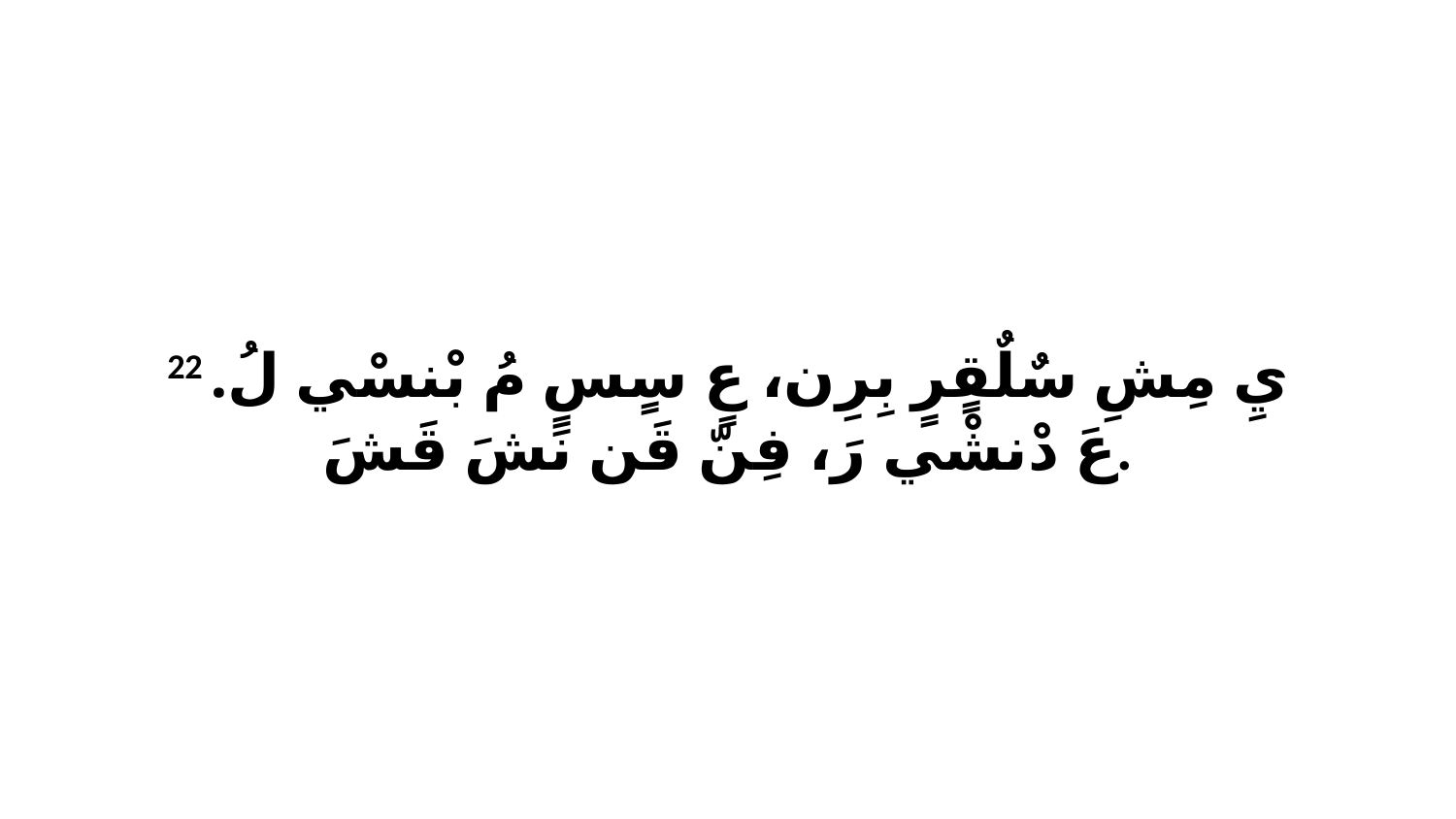

22 يِ مِشِ سٌلٌقٍرٍ بِرِن، عٍ سٍسٍ مُ بْنسْي لُ. عَ دْنشْي رَ، فِنّ قَن نَشَ قَشَ.